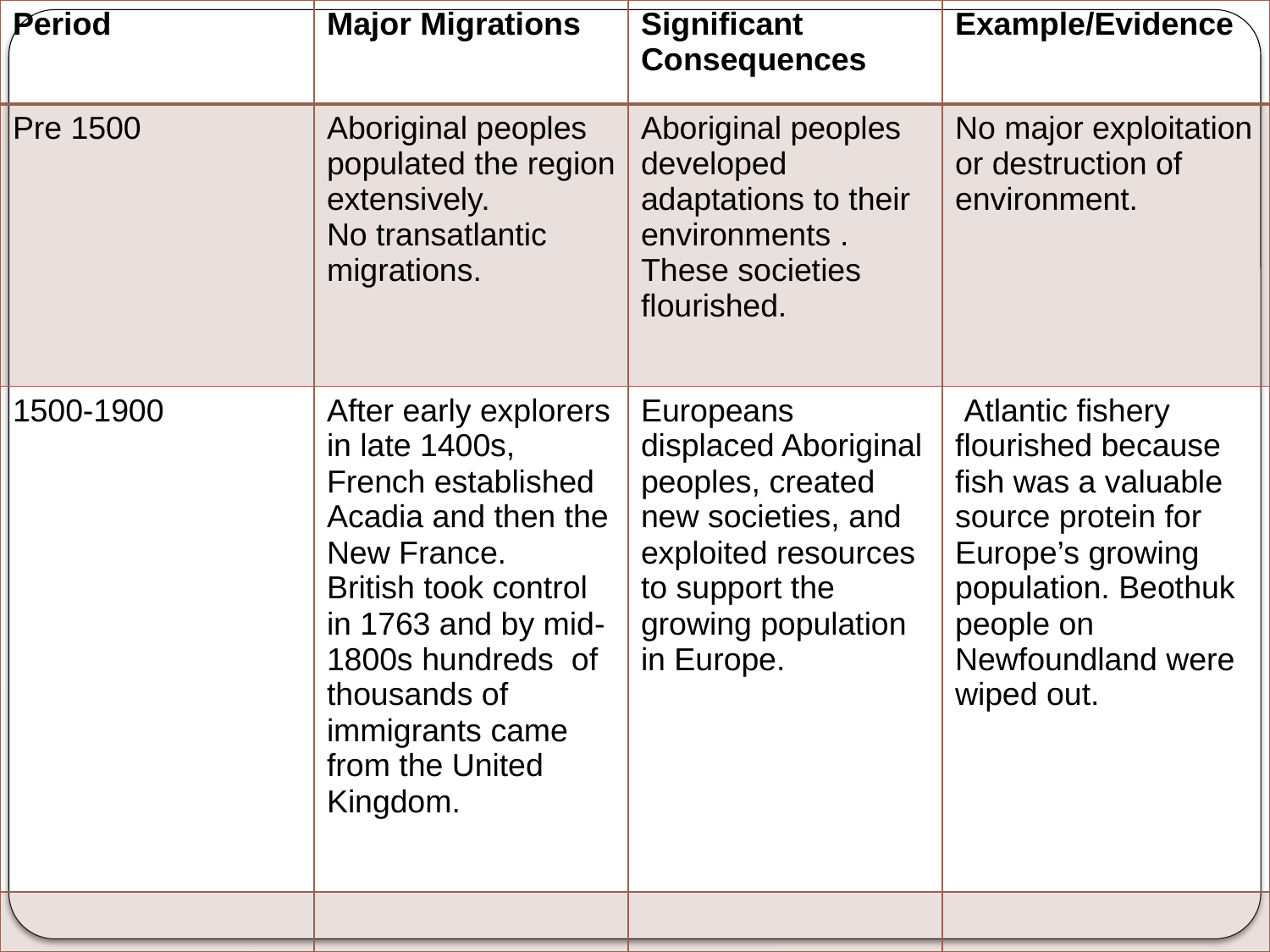

| Period | Major Migrations | Significant Consequences | Example/Evidence |
| --- | --- | --- | --- |
| Pre 1500 | Aboriginal peoples populated the region extensively. No transatlantic migrations. | Aboriginal peoples developed adaptations to their environments . These societies flourished. | No major exploitation or destruction of environment. |
| 1500-1900 | After early explorers in late 1400s, French established Acadia and then the New France. British took control in 1763 and by mid- 1800s hundreds of thousands of immigrants came from the United Kingdom. | Europeans displaced Aboriginal peoples, created new societies, and exploited resources to support the growing population in Europe. | Atlantic fishery flourished because fish was a valuable source protein for Europe’s growing population. Beothuk people on Newfoundland were wiped out. |
|  |  |  |  |